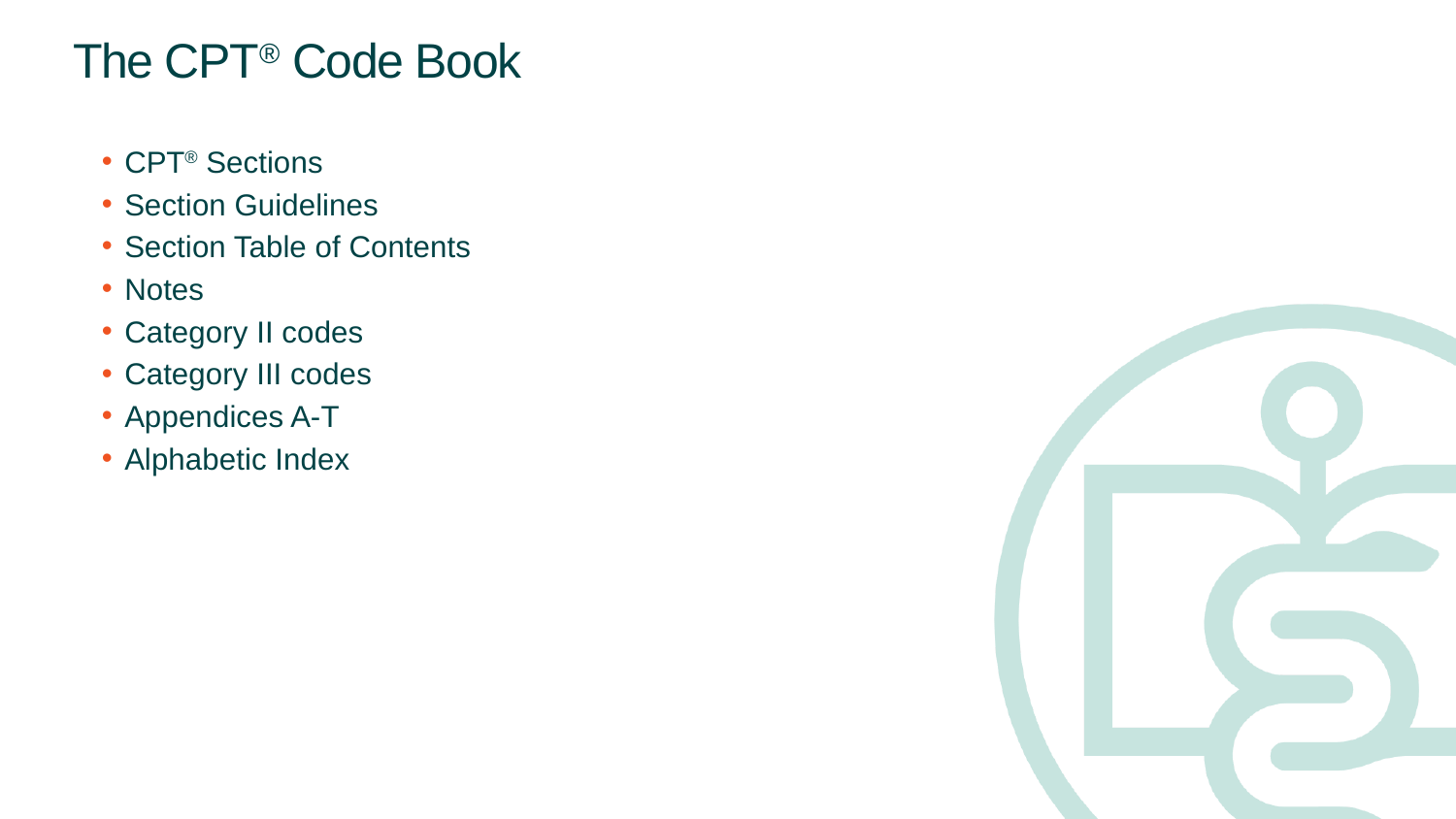

# The CPT® Code Book
CPT® Sections
Section Guidelines
Section Table of Contents
Notes
Category II codes
Category III codes
Appendices A-T
Alphabetic Index